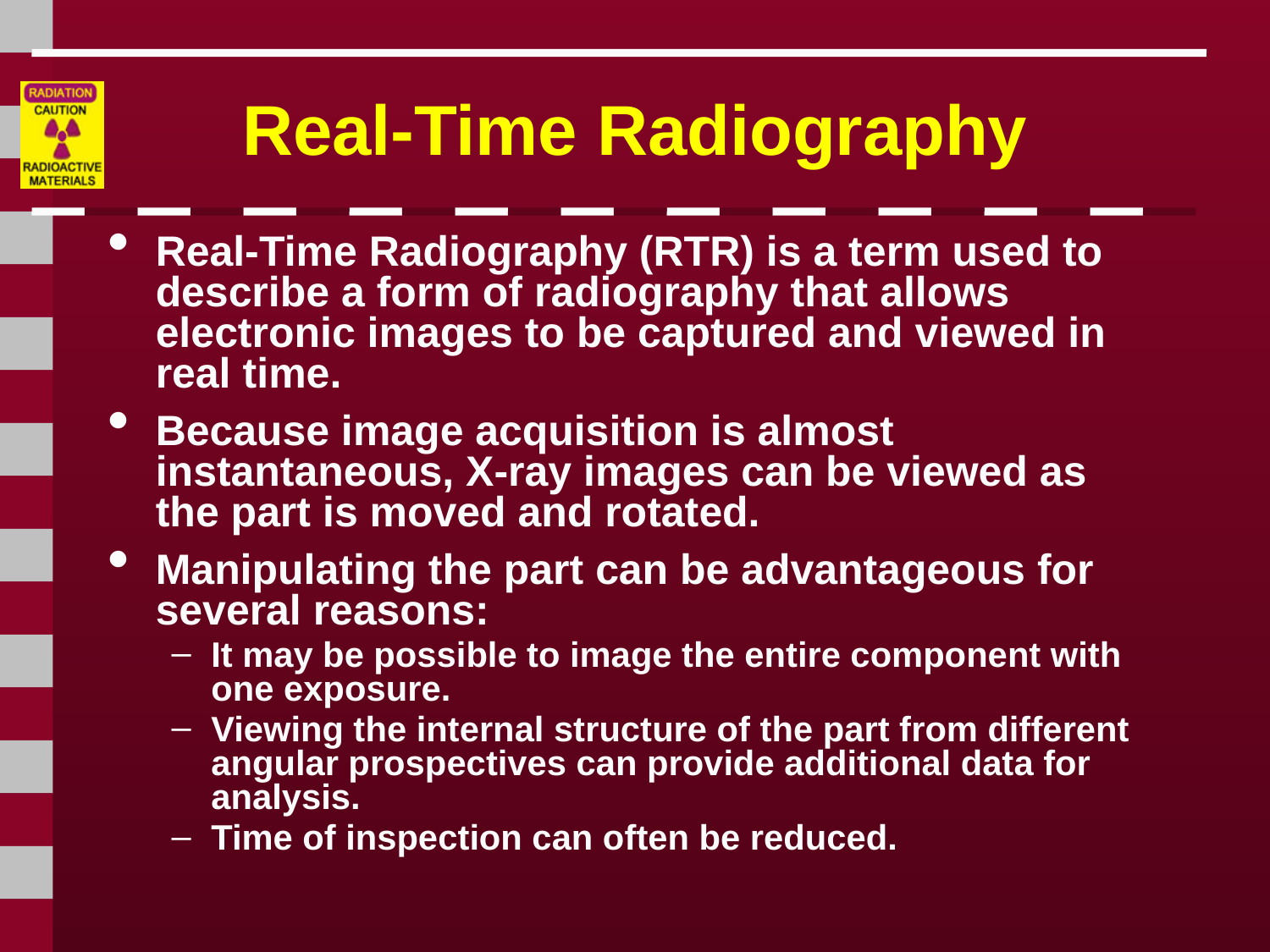

# Real-Time Radiography
Real-Time Radiography (RTR) is a term used to describe a form of radiography that allows electronic images to be captured and viewed in real time.
Because image acquisition is almost instantaneous, X-ray images can be viewed as the part is moved and rotated.
Manipulating the part can be advantageous for several reasons:
It may be possible to image the entire component with one exposure.
Viewing the internal structure of the part from different angular prospectives can provide additional data for analysis.
Time of inspection can often be reduced.